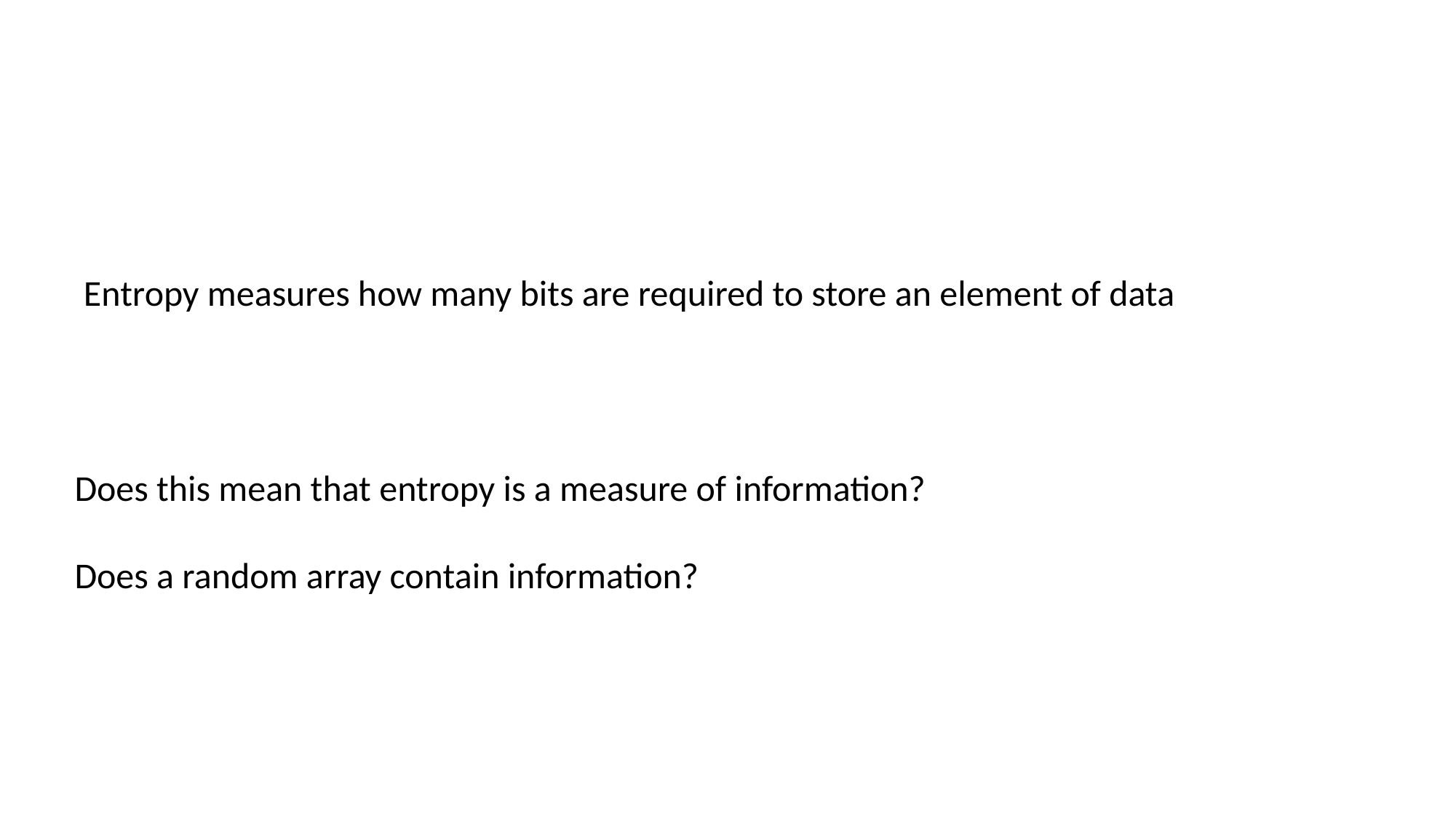

# Entropy measures how many bits are required to store an element of data
Does this mean that entropy is a measure of information?

Does a random array contain information?